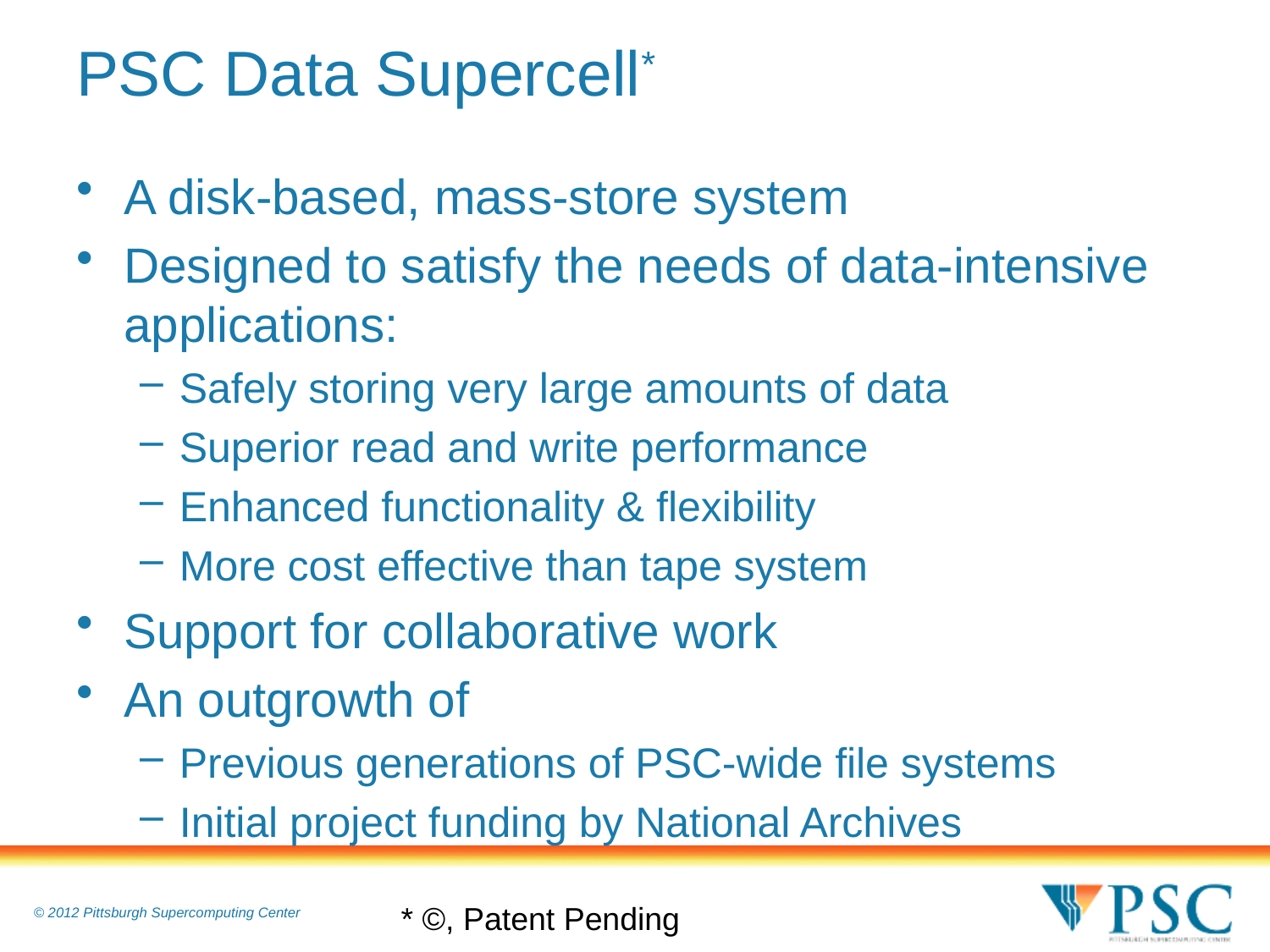

# PSC Data Supercell*
A disk-based, mass-store system
Designed to satisfy the needs of data-intensive applications:
Safely storing very large amounts of data
Superior read and write performance
Enhanced functionality & flexibility
More cost effective than tape system
Support for collaborative work
An outgrowth of
Previous generations of PSC-wide file systems
Initial project funding by National Archives
* ©, Patent Pending